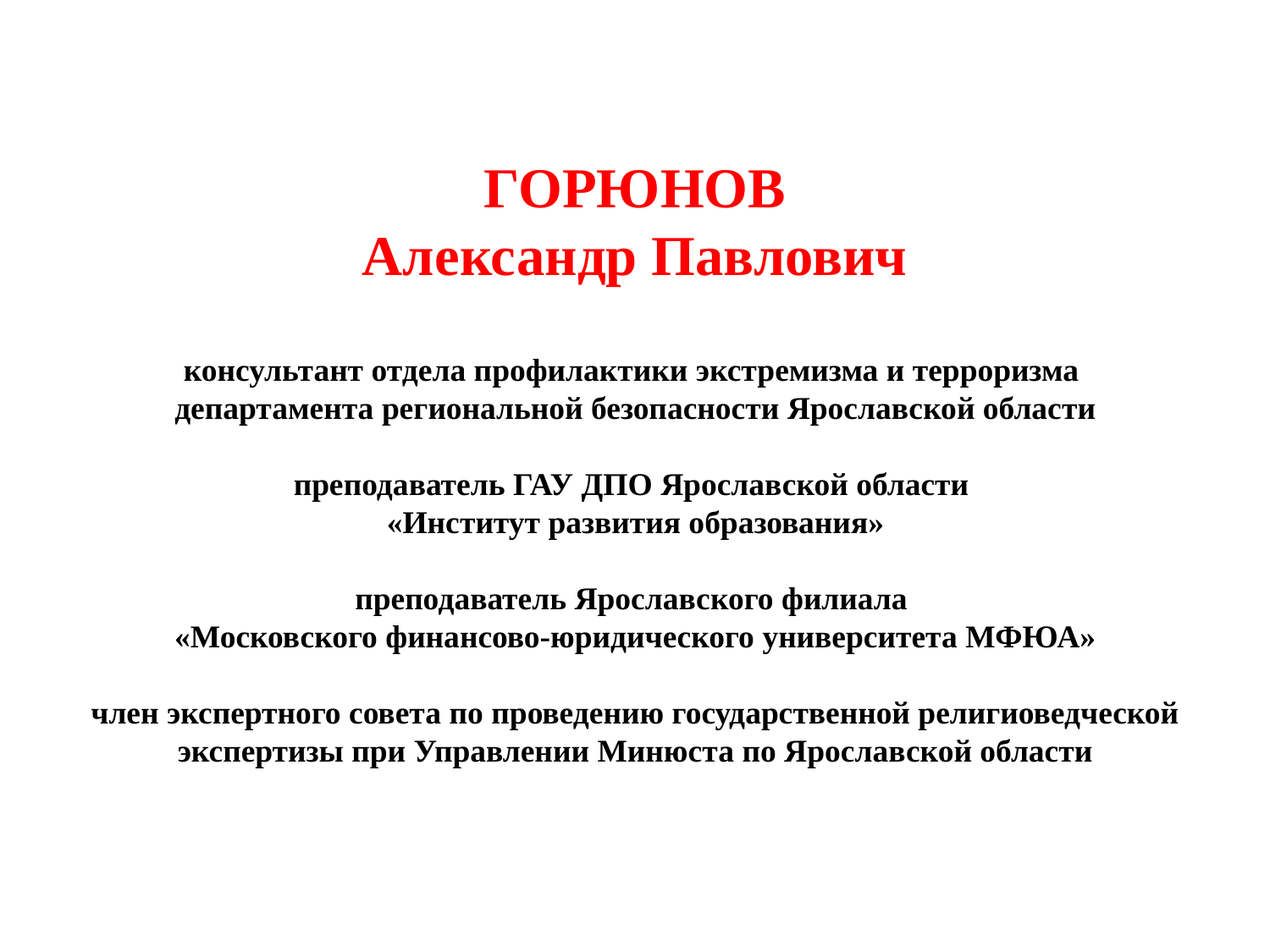

ГОРЮНОВ
Александр Павлович
консультант отдела профилактики экстремизма и терроризма
департамента региональной безопасности Ярославской области

преподаватель ГАУ ДПО Ярославской области
«Институт развития образования»

преподаватель Ярославского филиала
«Московского финансово-юридического университета МФЮА»

член экспертного совета по проведению государственной религиоведческой экспертизы при Управлении Минюста по Ярославской области